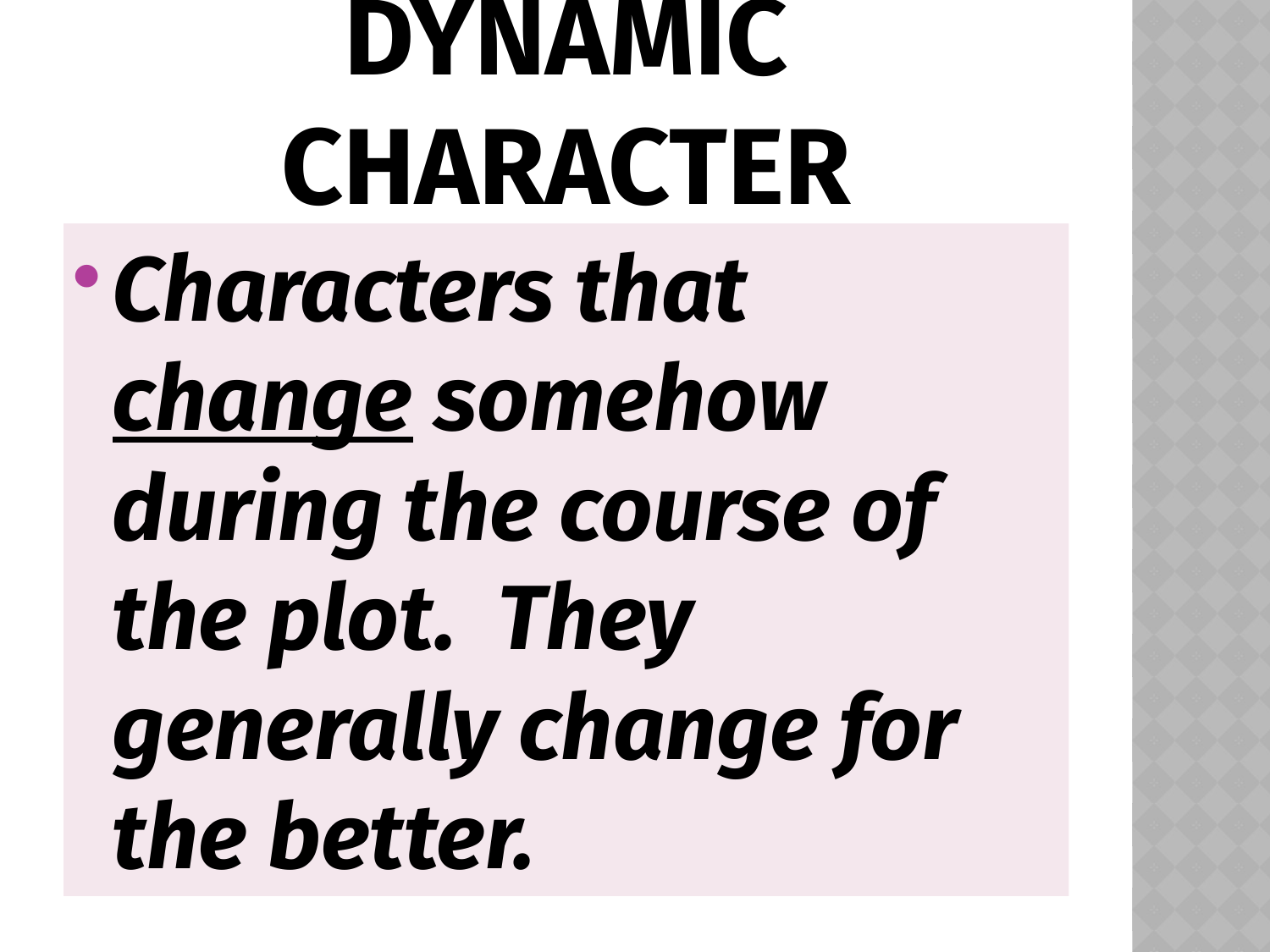

# Dynamic Character
Characters that change somehow during the course of the plot.  They generally change for the better.